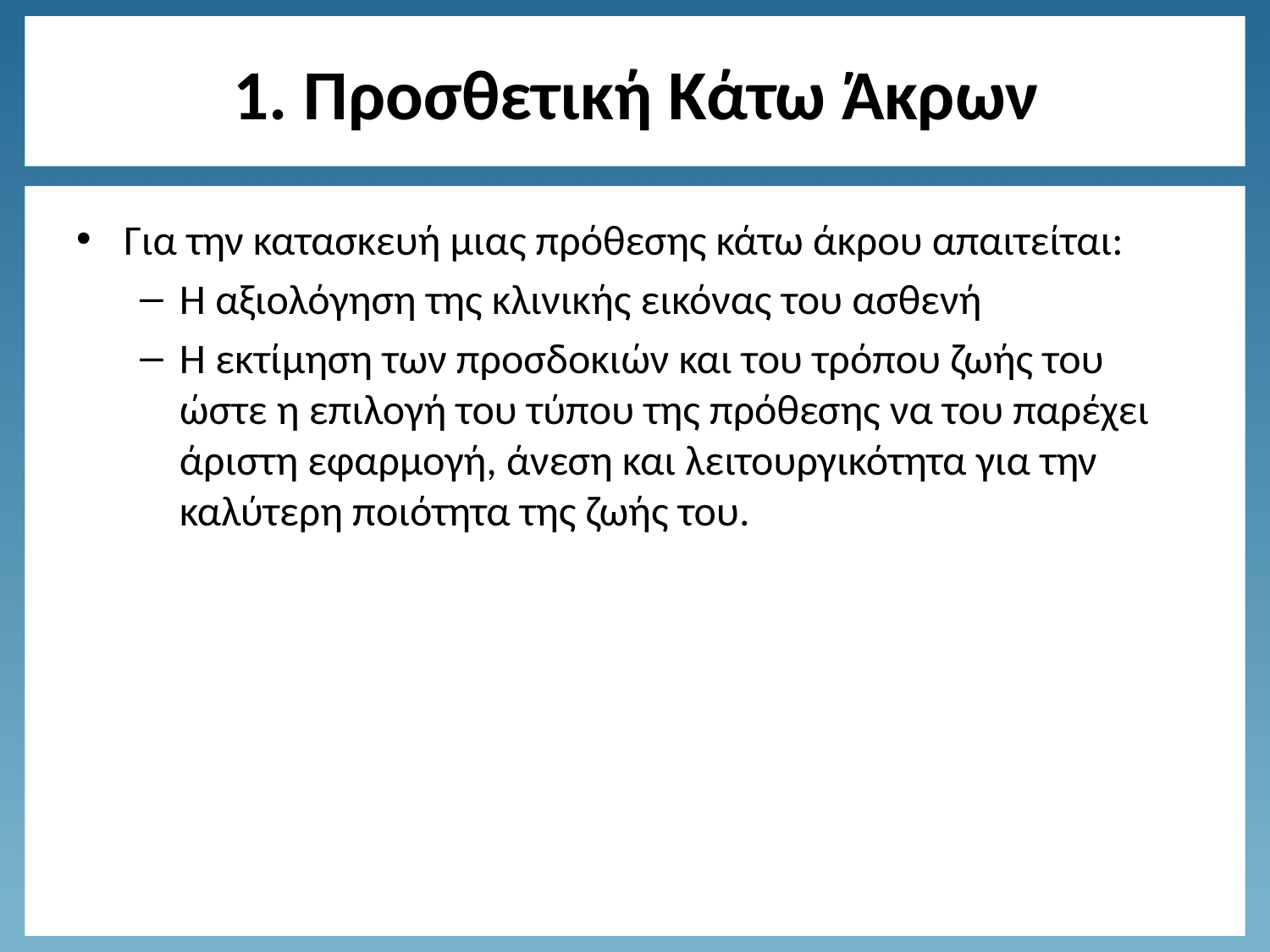

# 1. Προσθετική Κάτω Άκρων
Για την κατασκευή μιας πρόθεσης κάτω άκρου απαιτείται:
Η αξιολόγηση της κλινικής εικόνας του ασθενή
Η εκτίμηση των προσδοκιών και του τρόπου ζωής του ώστε η επιλογή του τύπου της πρόθεσης να του παρέχει άριστη εφαρμογή, άνεση και λειτουργικότητα για την καλύτερη ποιότητα της ζωής του.